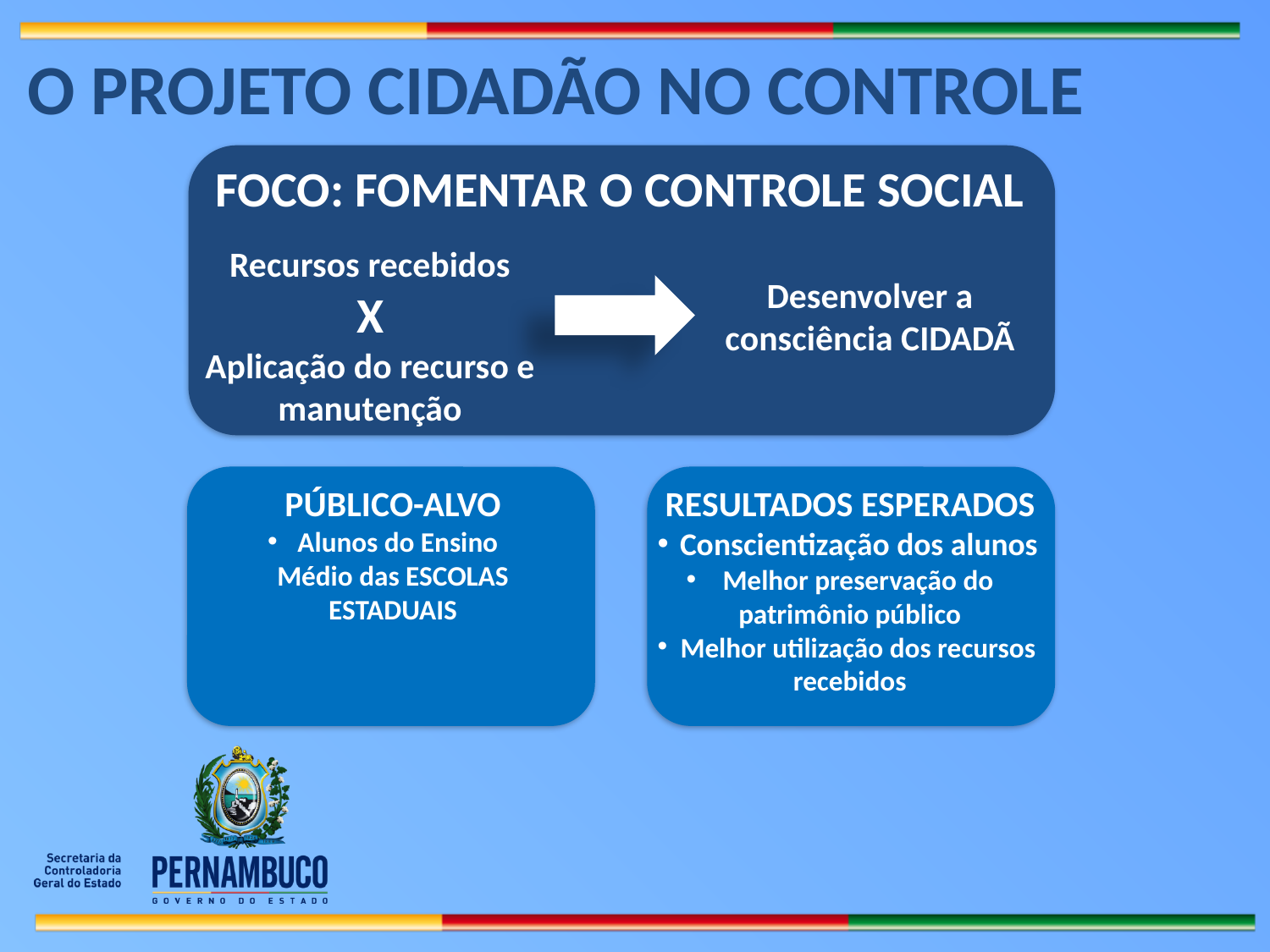

O PROJETO CIDADÃO NO CONTROLE

FOCO: FOMENTAR O CONTROLE SOCIAL
Recursos recebidos
X
Aplicação do recurso e manutenção
Desenvolver a consciência CIDADÃ

PÚBLICO-ALVO
Alunos do Ensino Médio das ESCOLAS ESTADUAIS
RESULTADOS ESPERADOS
 Conscientização dos alunos
 Melhor preservação do patrimônio público
 Melhor utilização dos recursos recebidos